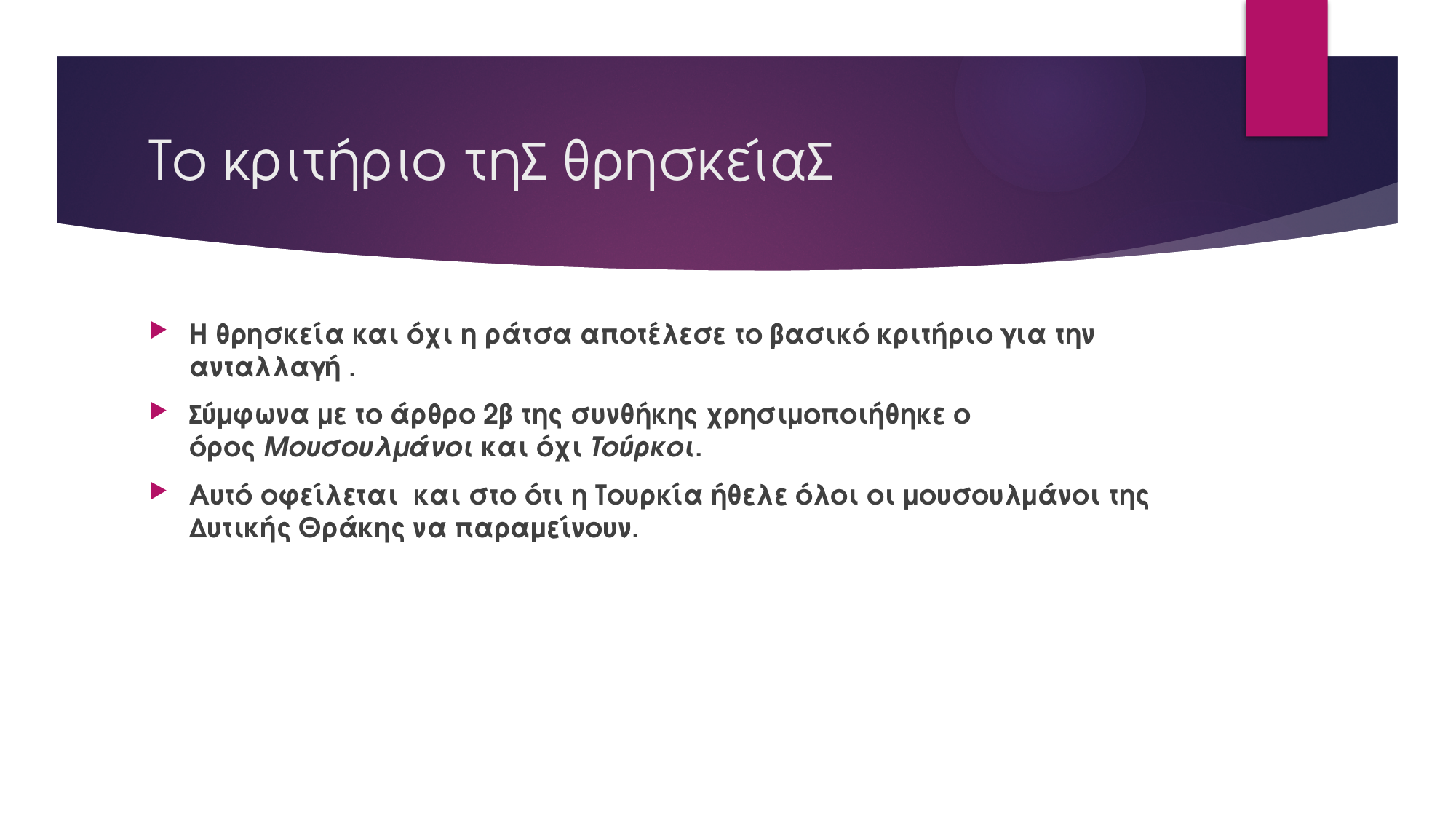

# Το κριτήριο τηΣ θρησκείαΣ
Η θρησκεία και όχι η ράτσα αποτέλεσε το βασικό κριτήριο για την ανταλλαγή .
Σύμφωνα με το άρθρο 2β της συνθήκης χρησιμοποιήθηκε ο όρος Μουσουλμάνοι και όχι Τούρκοι.
Αυτό οφείλεται  και στο ότι η Τουρκία ήθελε όλοι οι μουσουλμάνοι της Δυτικής Θράκης να παραμείνουν.